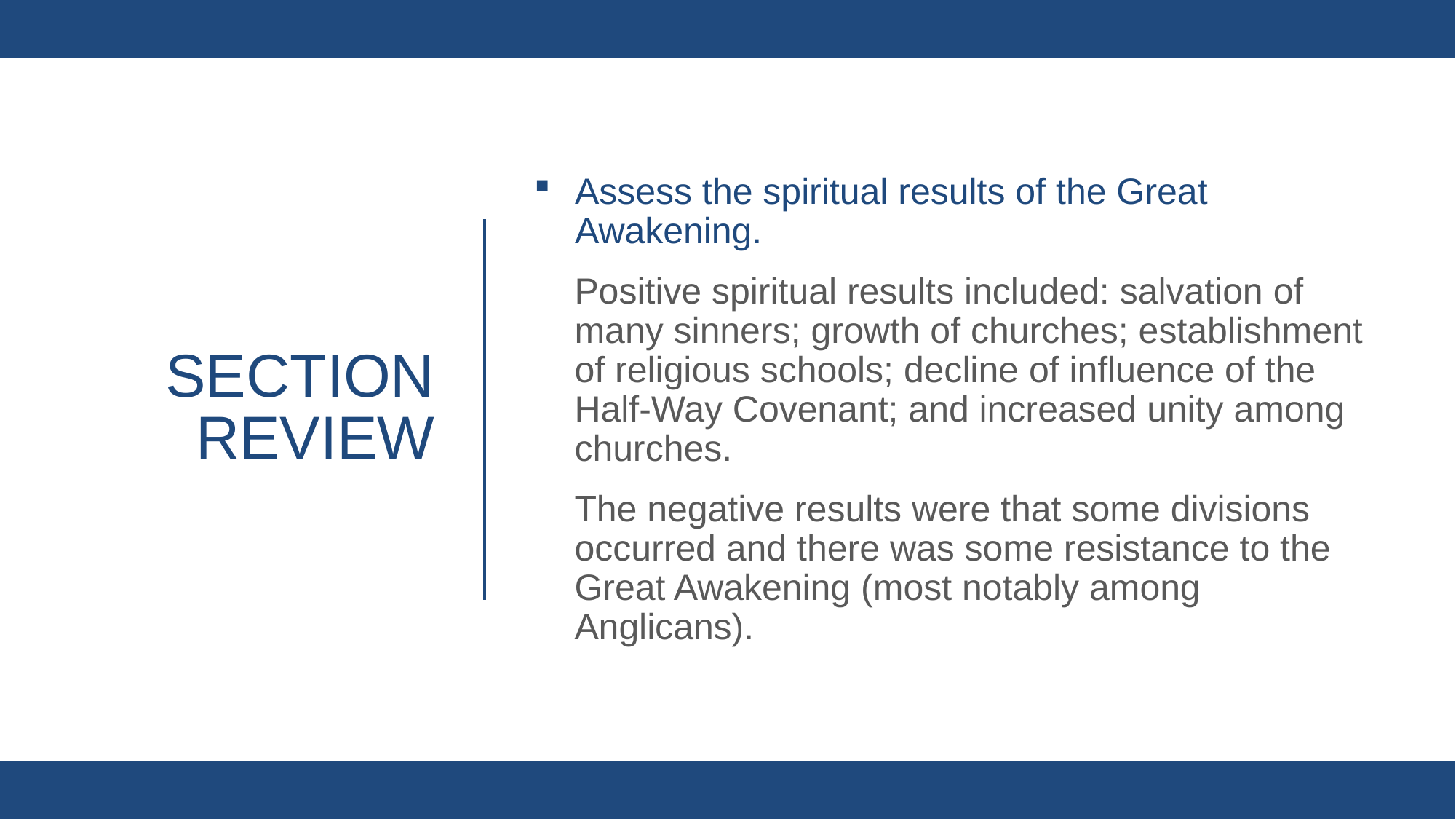

Assess the spiritual results of the Great Awakening.
Positive spiritual results included: salvation of many sinners; growth of churches; establishment of religious schools; decline of influence of the Half-Way Covenant; and increased unity among churches.
The negative results were that some divisions occurred and there was some resistance to the Great Awakening (most notably among Anglicans).
# Section review